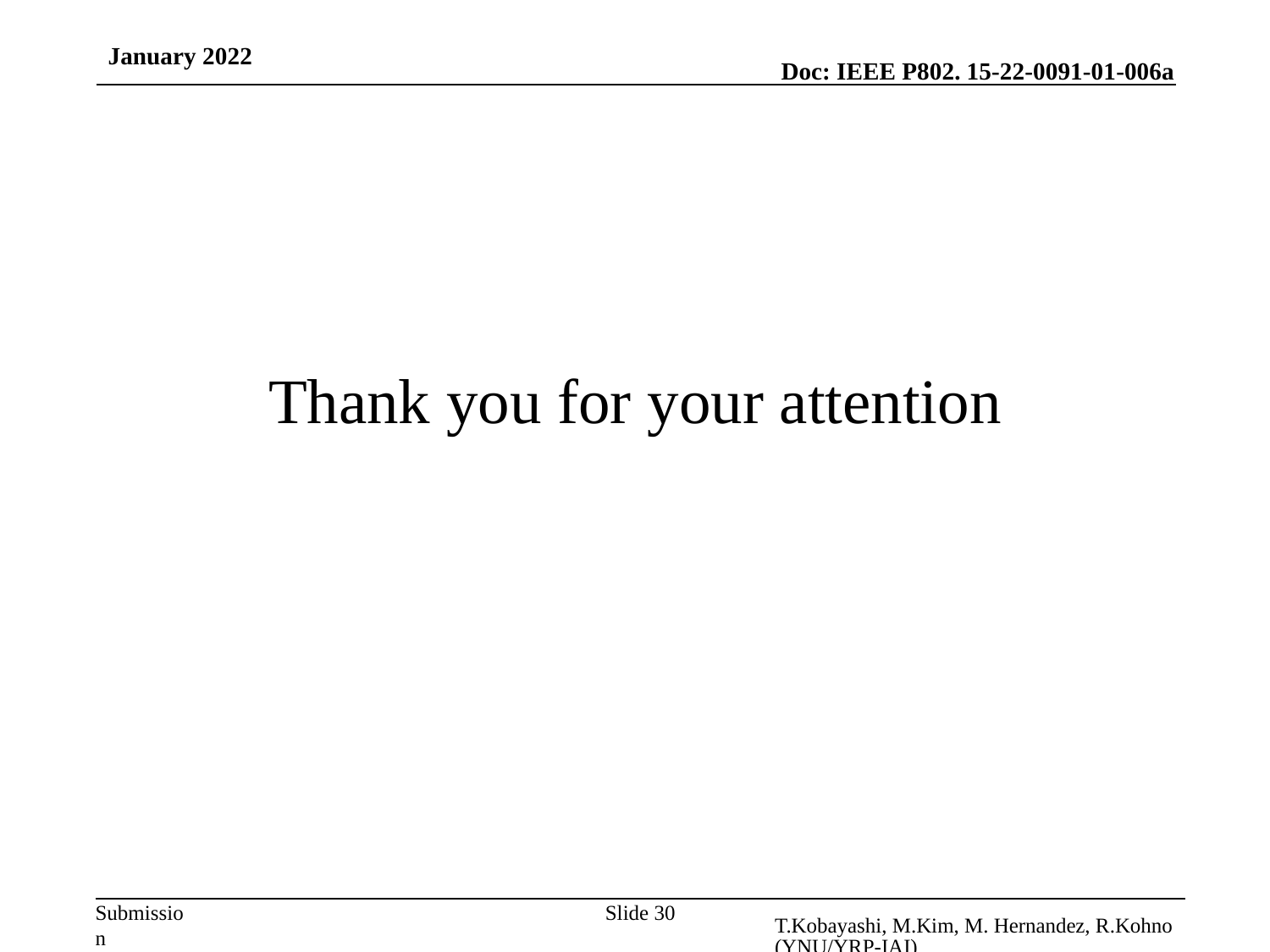

January 2022
# Thank you for your attention

Slide 30
T.Kobayashi, M.Kim, M. Hernandez, R.Kohno (YNU/YRP-IAI)